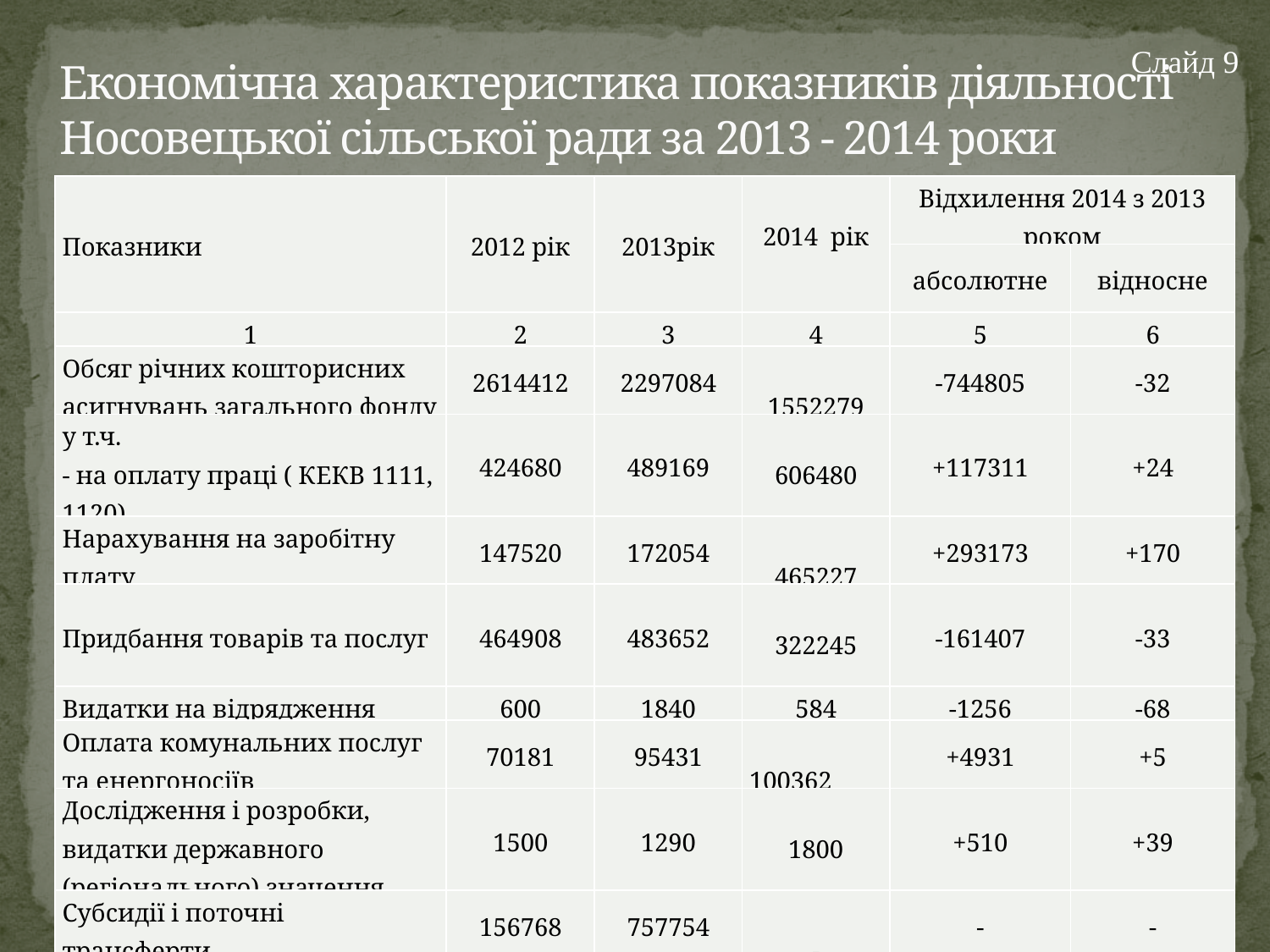

Слайд 9
# Економічна характеристика показників діяльності Носовецької сільської ради за 2013 - 2014 роки
| Показники | 2012 рік | 2013рік | 2014 рік | Відхилення 2014 з 2013 роком |  |
| --- | --- | --- | --- | --- | --- |
|  |  |  |  | абсолютне | відносне |
| 1 | 2 | 3 | 4 | 5 | 6 |
| Обсяг річних кошторисних асигнувань загального фонду | 2614412 | 2297084 | 1552279 | -744805 | -32 |
| у т.ч. - на оплату праці ( КЕКВ 1111, 1120) | 424680 | 489169 | 606480 | +117311 | +24 |
| Нарахування на заробітну плату | 147520 | 172054 | 465227 | +293173 | +170 |
| Придбання товарів та послуг | 464908 | 483652 | 322245 | -161407 | -33 |
| Видатки на відрядження | 600 | 1840 | 584 | -1256 | -68 |
| Оплата комунальних послуг та енергоносіїв | 70181 | 95431 | 100362 | +4931 | +5 |
| Дослідження і розробки, видатки державного (регіонального) значення | 1500 | 1290 | 1800 | +510 | +39 |
| Субсидії і поточні трансферти | 156768 | 757754 | - | - | - |
| Інші видатки | 583694 | 1079600 | - | - | - |